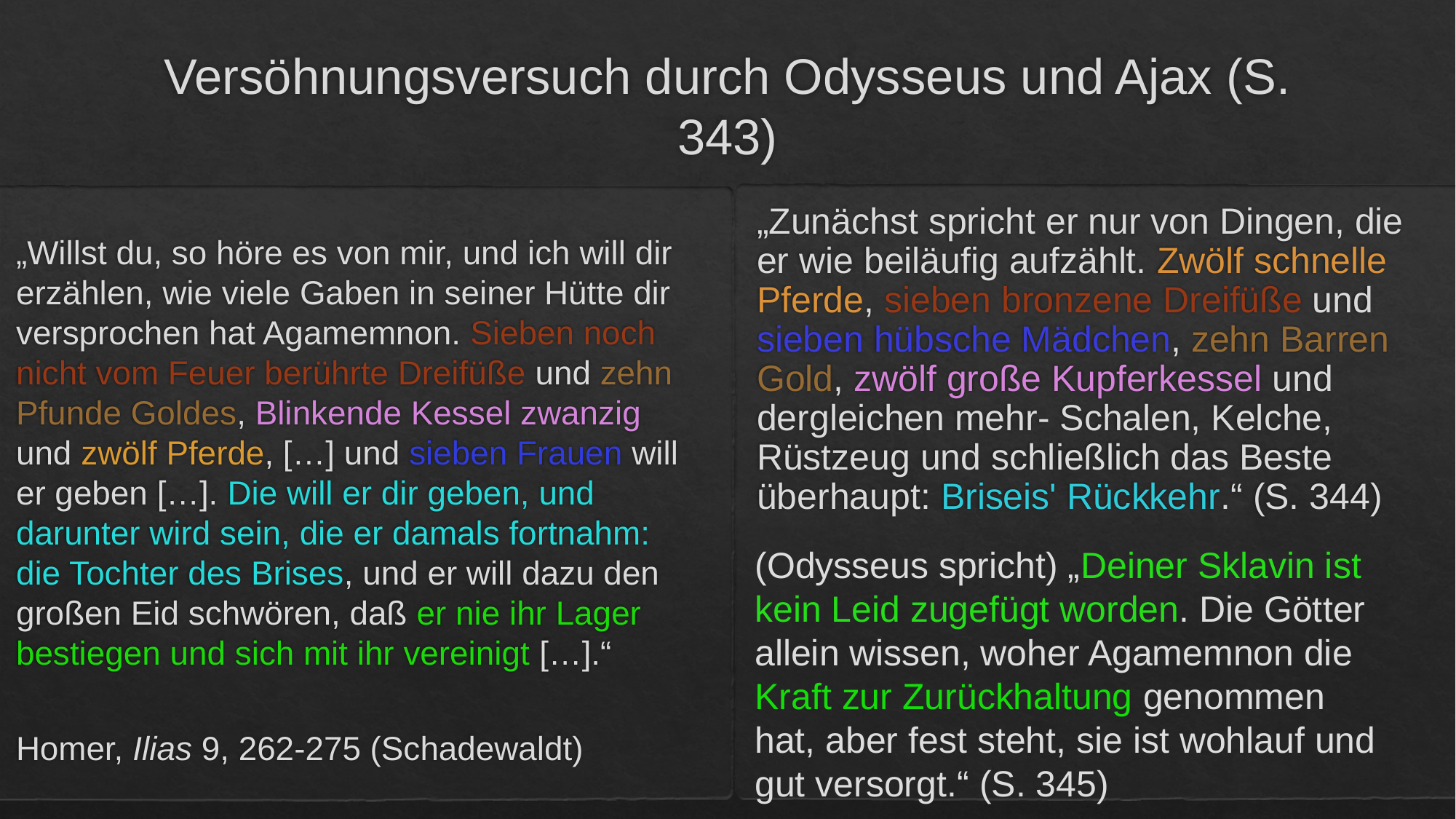

# Versöhnungsversuch durch Odysseus und Ajax (S. 343)
„Willst du, so höre es von mir, und ich will dir erzählen, wie viele Gaben in seiner Hütte dir versprochen hat Agamemnon. Sieben noch nicht vom Feuer berührte Dreifüße und zehn Pfunde Goldes, Blinkende Kessel zwanzig und zwölf Pferde, […] und sieben Frauen will er geben […]. Die will er dir geben, und darunter wird sein, die er damals fortnahm: die Tochter des Brises, und er will dazu den großen Eid schwören, daß er nie ihr Lager bestiegen und sich mit ihr vereinigt […].“

Homer, Ilias 9, 262-275 (Schadewaldt)
„Zunächst spricht er nur von Dingen, die er wie beiläufig aufzählt. Zwölf schnelle Pferde, sieben bronzene Dreifüße und sieben hübsche Mädchen, zehn Barren Gold, zwölf große Kupferkessel und dergleichen mehr- Schalen, Kelche, Rüstzeug und schließlich das Beste überhaupt: Briseis' Rückkehr.“ (S. 344)
(Odysseus spricht) „Deiner Sklavin ist kein Leid zugefügt worden. Die Götter allein wissen, woher Agamemnon die Kraft zur Zurückhaltung genommen hat, aber fest steht, sie ist wohlauf und gut versorgt.“ (S. 345)